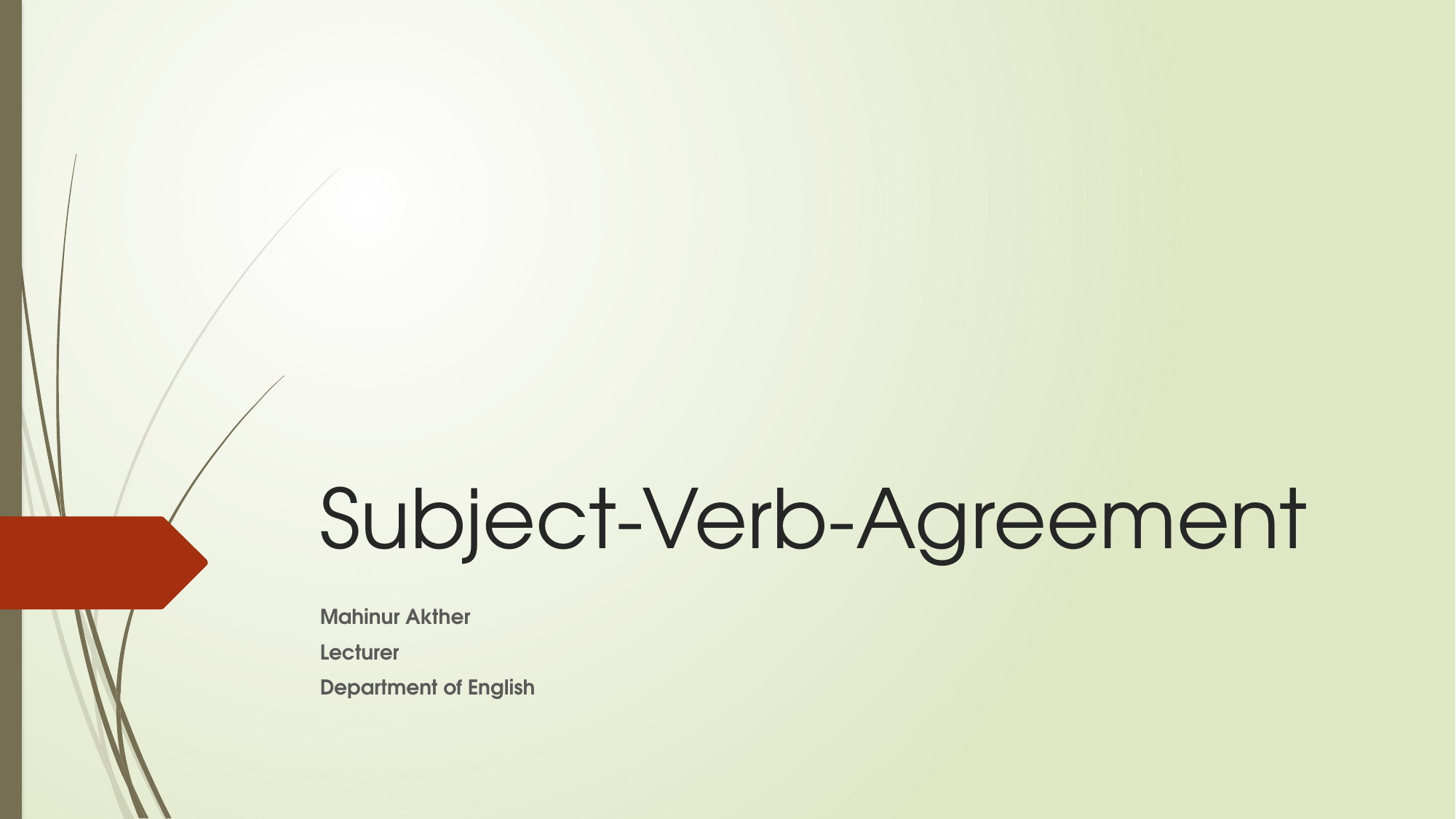

# Subject-Verb-Agreement

Mahinur Akther
Lecturer
Department of English